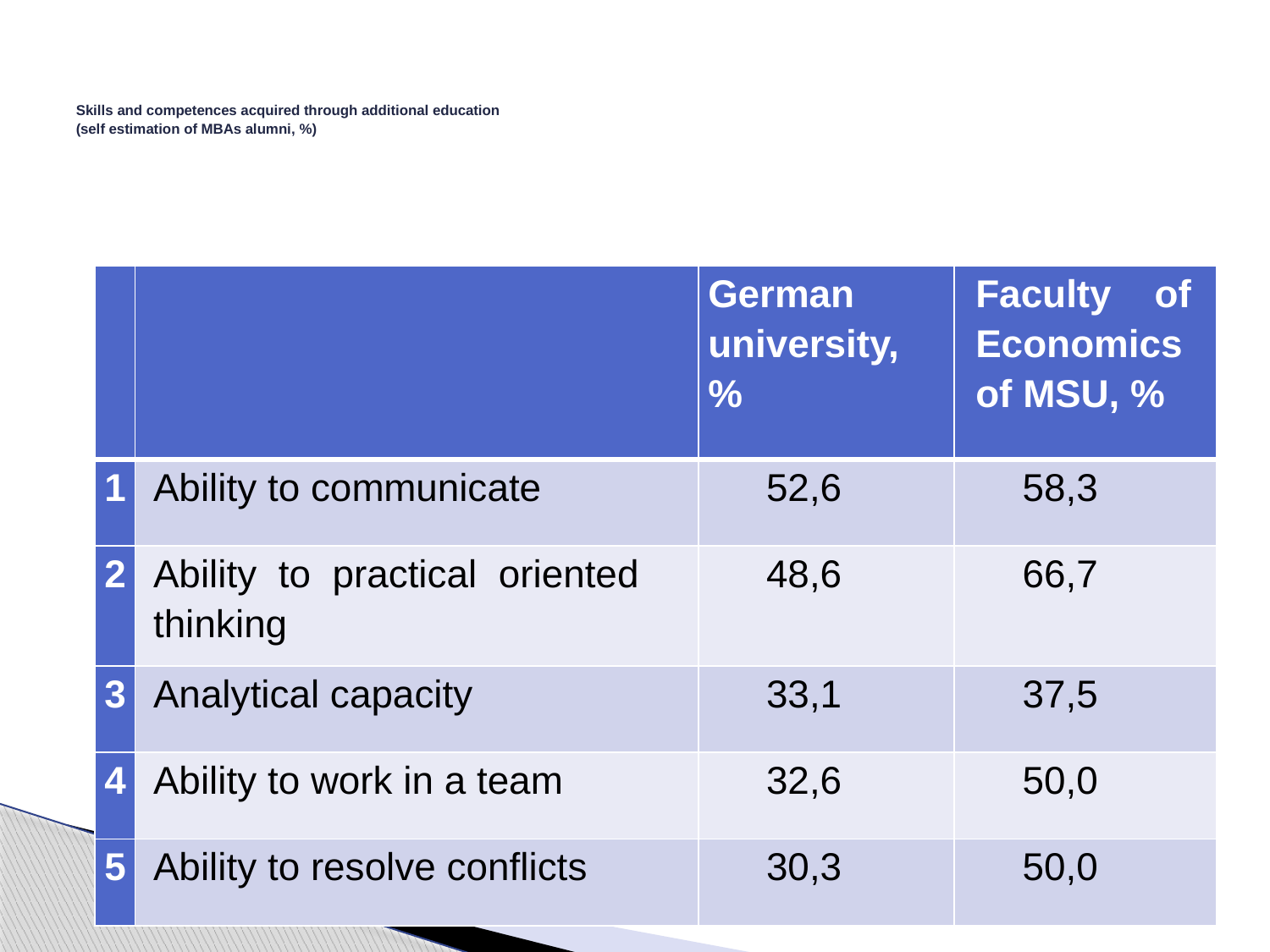

# Skills and competences acquired through additional education (self estimation of MBAs alumni, %)
|  |  | German university,% | Faculty of Economics of MSU, % |
| --- | --- | --- | --- |
| 1 | Ability to communicate | 52,6 | 58,3 |
| 2 | Ability to practical oriented thinking | 48,6 | 66,7 |
| 3 | Analytical capacity | 33,1 | 37,5 |
| 4 | Ability to work in a team | 32,6 | 50,0 |
| 5 | Ability to resolve conflicts | 30,3 | 50,0 |